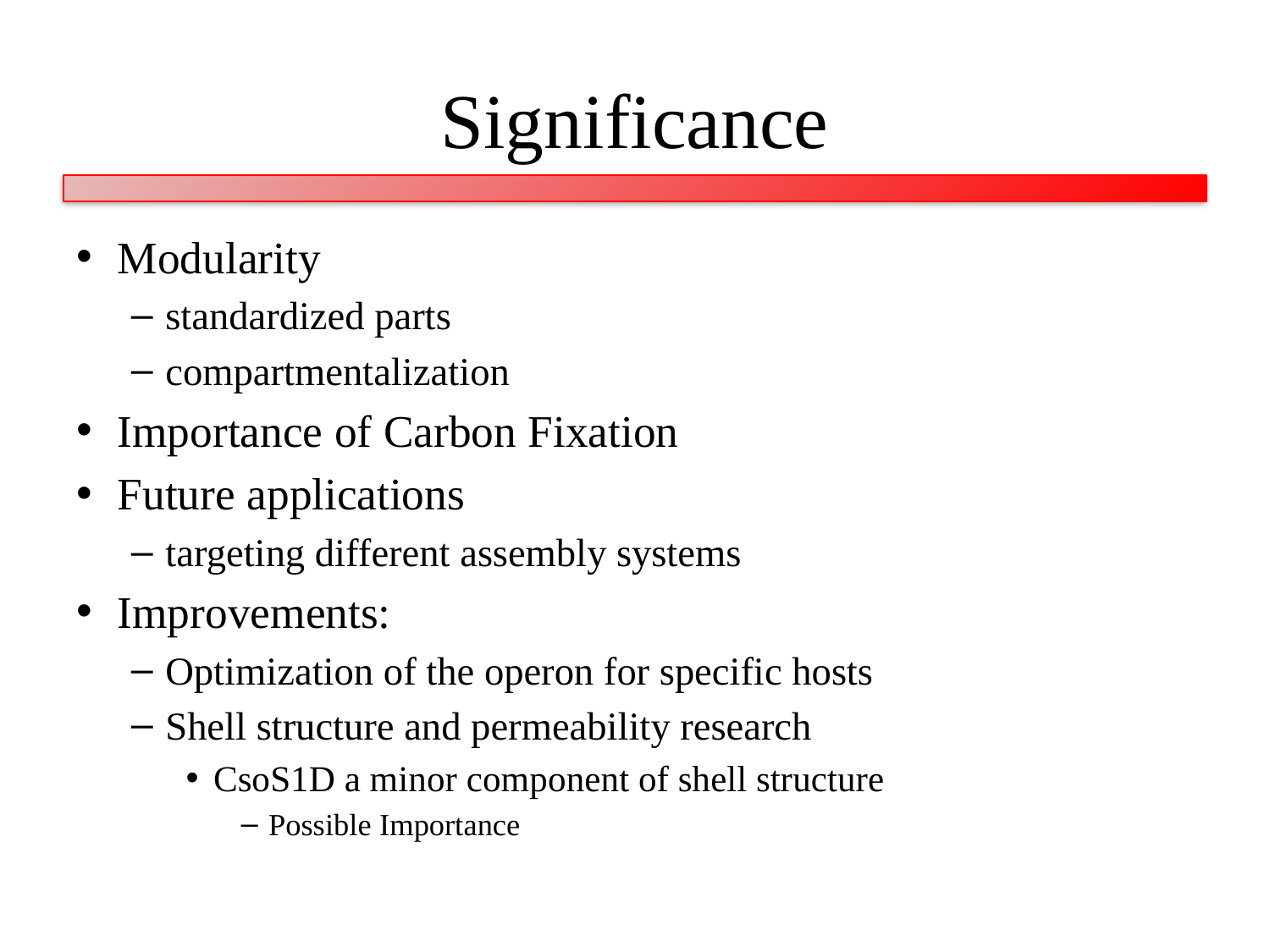

# Significance

Modularity
standardized parts
compartmentalization
Importance of Carbon Fixation
Future applications
targeting different assembly systems
Improvements:
Optimization of the operon for specific hosts
Shell structure and permeability research
CsoS1D a minor component of shell structure
Possible Importance